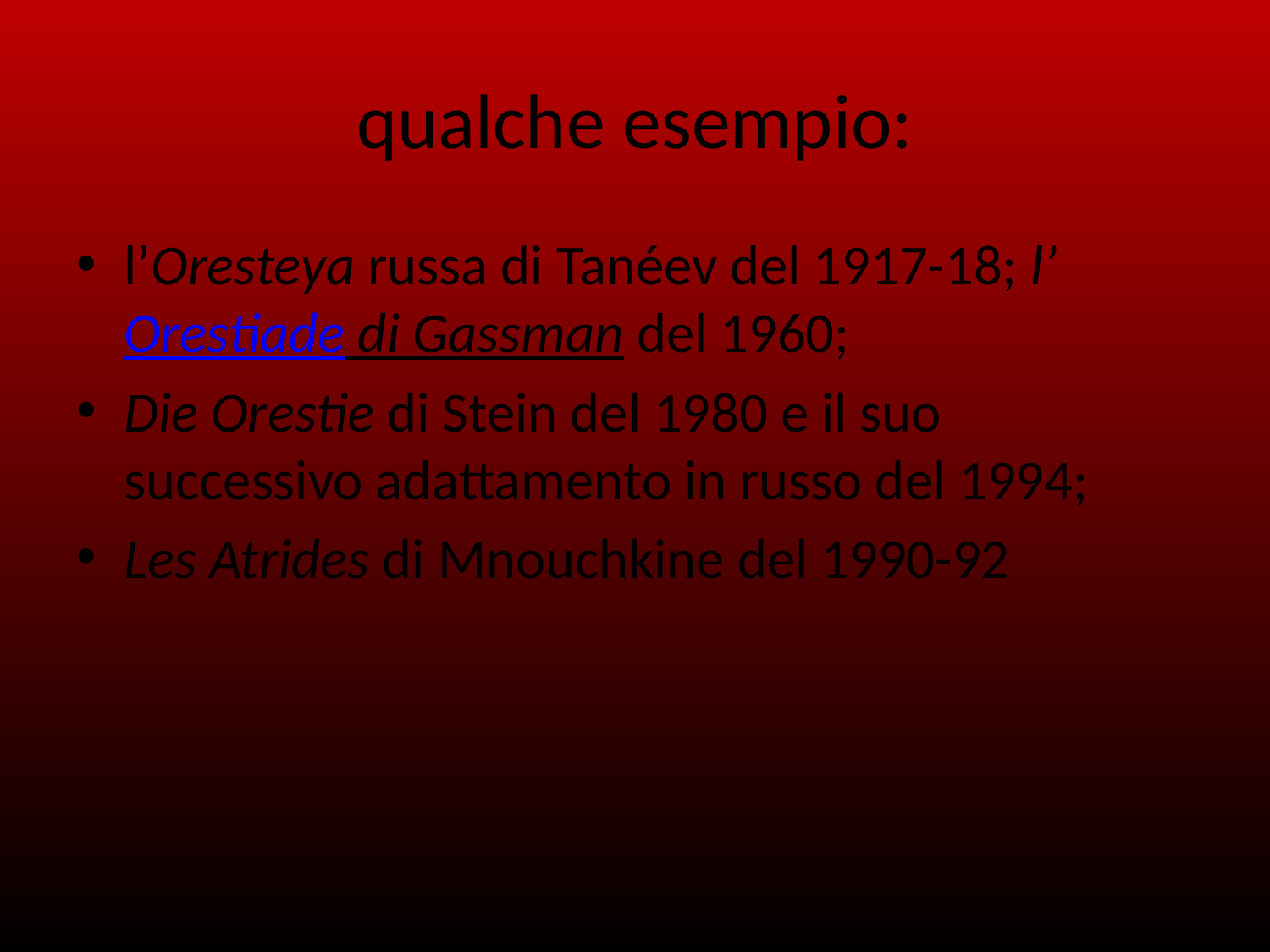

# qualche esempio:
l’Oresteya russa di Tanéev del 1917-18; l’Orestiade di Gassman del 1960;
Die Orestie di Stein del 1980 e il suo successivo adattamento in russo del 1994;
Les Atrides di Mnouchkine del 1990-92